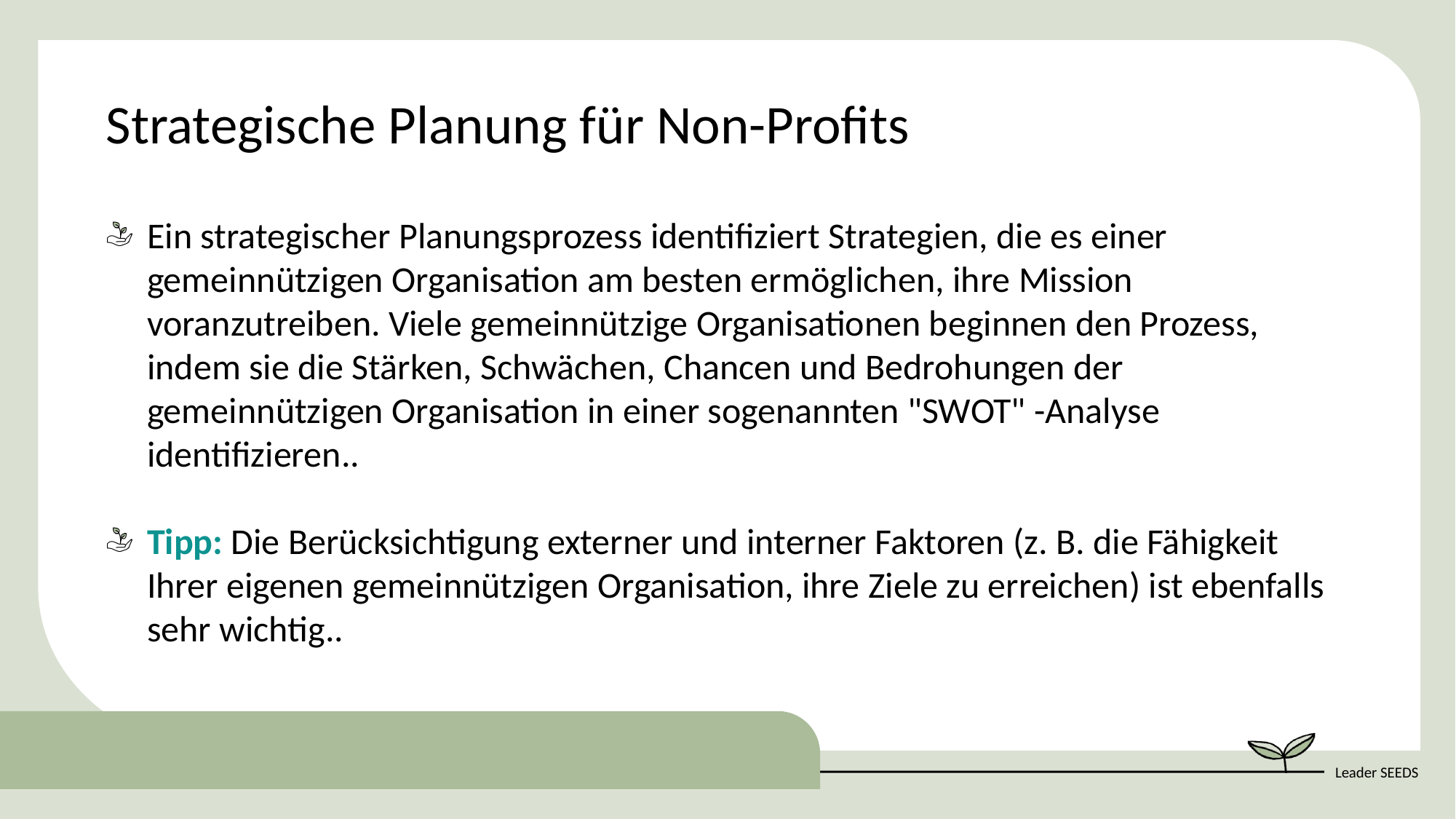

Strategische Planung für Non-Profits

Ein strategischer Planungsprozess identifiziert Strategien, die es einer gemeinnützigen Organisation am besten ermöglichen, ihre Mission voranzutreiben. Viele gemeinnützige Organisationen beginnen den Prozess, indem sie die Stärken, Schwächen, Chancen und Bedrohungen der gemeinnützigen Organisation in einer sogenannten "SWOT" -Analyse identifizieren..

Tipp: Die Berücksichtigung externer und interner Faktoren (z. B. die Fähigkeit Ihrer eigenen gemeinnützigen Organisation, ihre Ziele zu erreichen) ist ebenfalls sehr wichtig..